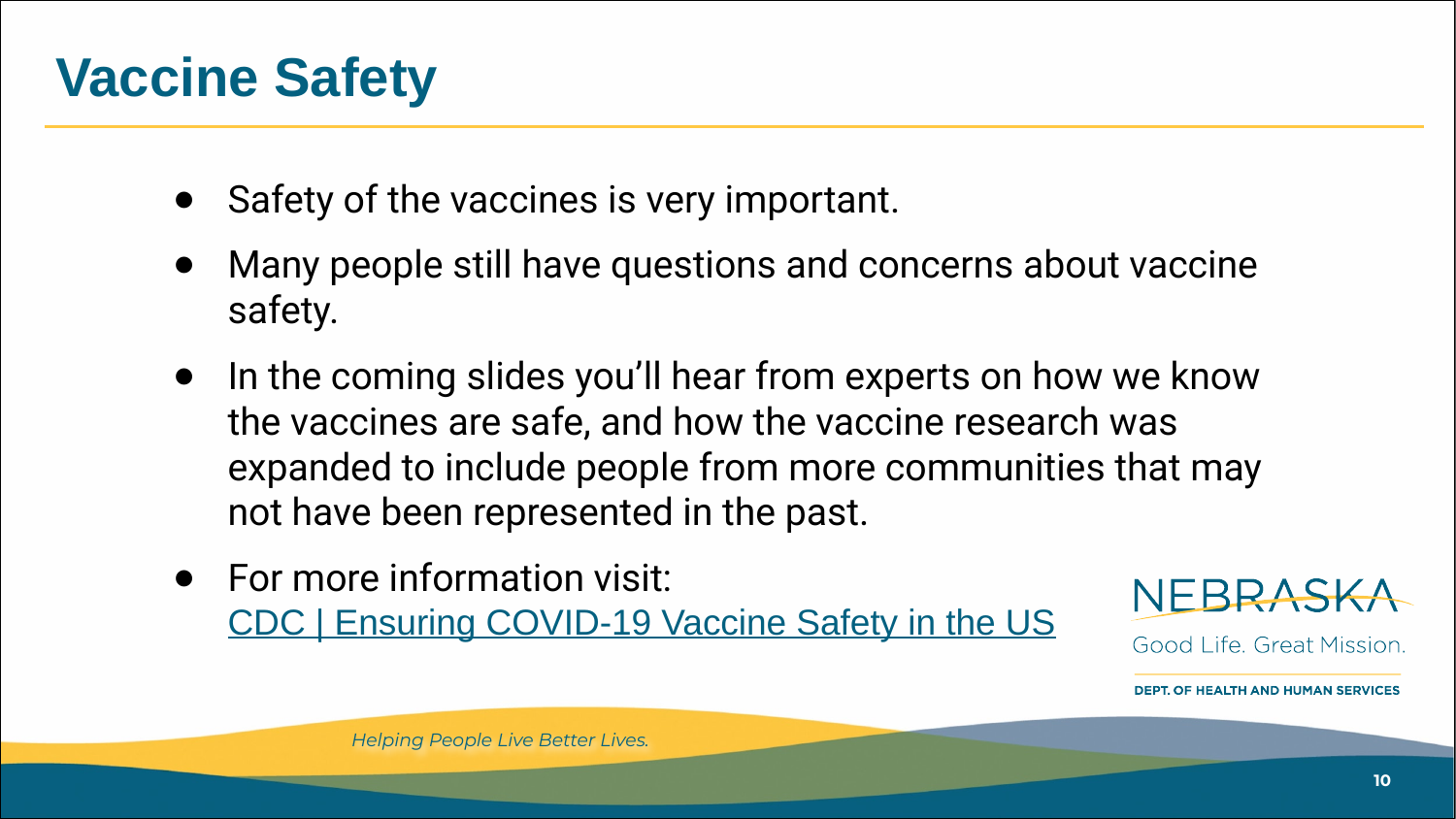

# Vaccine Safety
Safety of the vaccines is very important.
Many people still have questions and concerns about vaccine safety.
In the coming slides you’ll hear from experts on how we know the vaccines are safe, and how the vaccine research was expanded to include people from more communities that may not have been represented in the past.
For more information visit:
CDC | Ensuring COVID-19 Vaccine Safety in the US